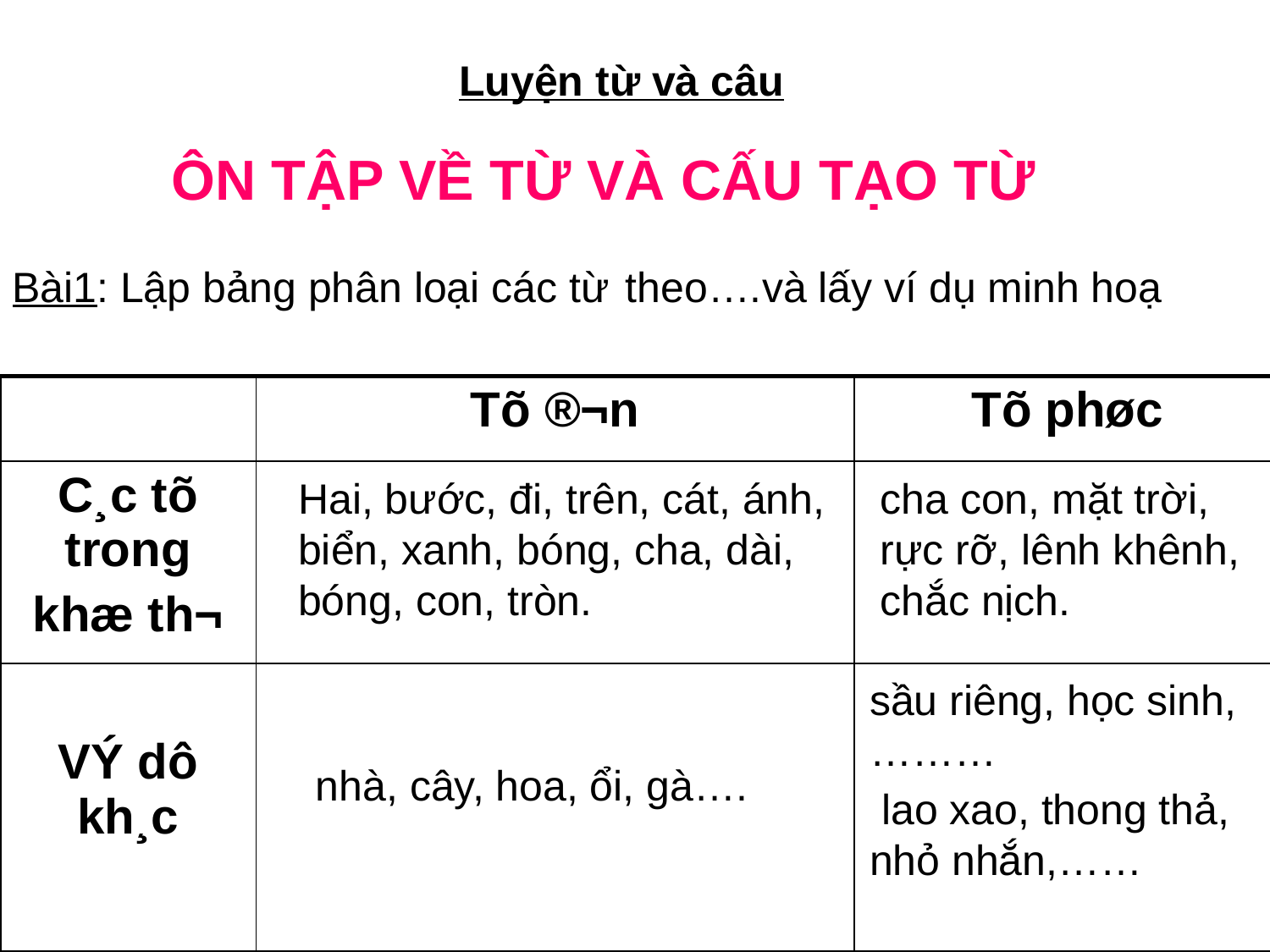

# Luyện từ và câu
ÔN TẬP VỀ TỪ VÀ CẤU TẠO TỪ
Bài1: Lập bảng phân loại các từ  theo….và lấy ví dụ minh hoạ

|  | Tõ ®¬n | Tõ phøc |
| --- | --- | --- |
| C¸c tõ trong khæ th¬ |  |  |
| VÝ dô kh¸c |  |  |
Hai, bước, đi, trên, cát, ánh, biển, xanh, bóng, cha, dài, bóng, con, tròn.
cha con, mặt trời,  rực rỡ, lênh khênh, chắc nịch.

sầu riêng, học sinh,………
 lao xao, thong thả, nhỏ nhắn,……
nhà, cây, hoa, ổi, gà….